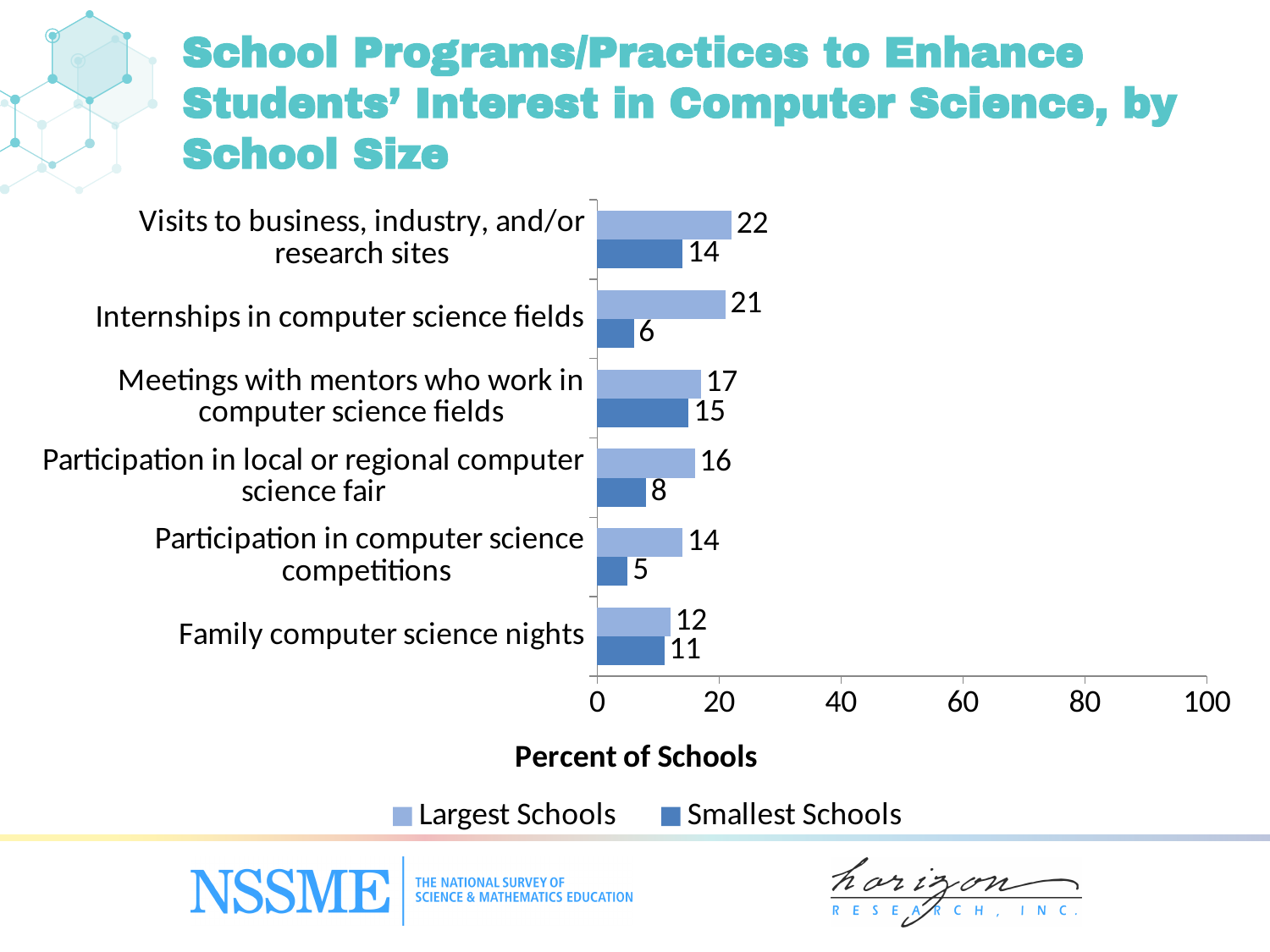

School Programs/Practices to Enhance Students’ Interest in Computer Science, by School Size

### Chart

| Category | Smallest Schools | Largest Schools |
|---|---|---|
| Family computer science nights | 11.0 | 12.0 |
| Participation in computer science competitions  | 5.0 | 14.0 |
| Participation in local or regional computer science fair | 8.0 | 16.0 |
| Meetings with mentors who work in computer science fields | 15.0 | 17.0 |
| Internships in computer science fields | 6.0 | 21.0 |
| Visits to business, industry, and/‌or research sites | 14.0 | 22.0 |